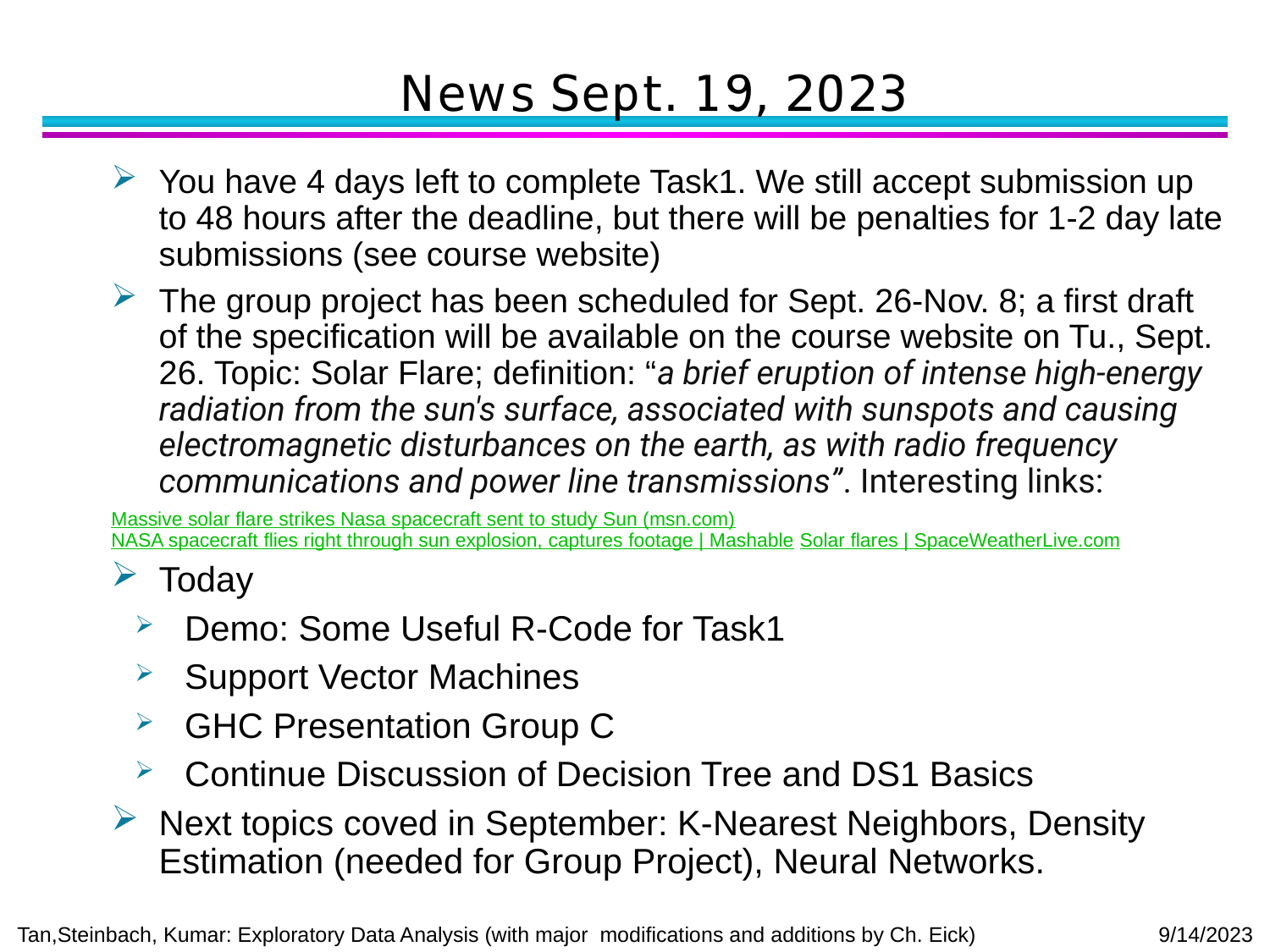

# News Sept. 19, 2023
You have 4 days left to complete Task1. We still accept submission up to 48 hours after the deadline, but there will be penalties for 1-2 day late submissions (see course website)
The group project has been scheduled for Sept. 26-Nov. 8; a first draft of the specification will be available on the course website on Tu., Sept. 26. Topic: Solar Flare; definition: “a brief eruption of intense high-energy radiation from the sun's surface, associated with sunspots and causing electromagnetic disturbances on the earth, as with radio frequency communications and power line transmissions”. Interesting links:
Massive solar flare strikes Nasa spacecraft sent to study Sun (msn.com) NASA spacecraft flies right through sun explosion, captures footage | Mashable Solar flares | SpaceWeatherLive.com
Today
 Demo: Some Useful R-Code for Task1
 Support Vector Machines
 GHC Presentation Group C
 Continue Discussion of Decision Tree and DS1 Basics
Next topics coved in September: K-Nearest Neighbors, Density Estimation (needed for Group Project), Neural Networks.